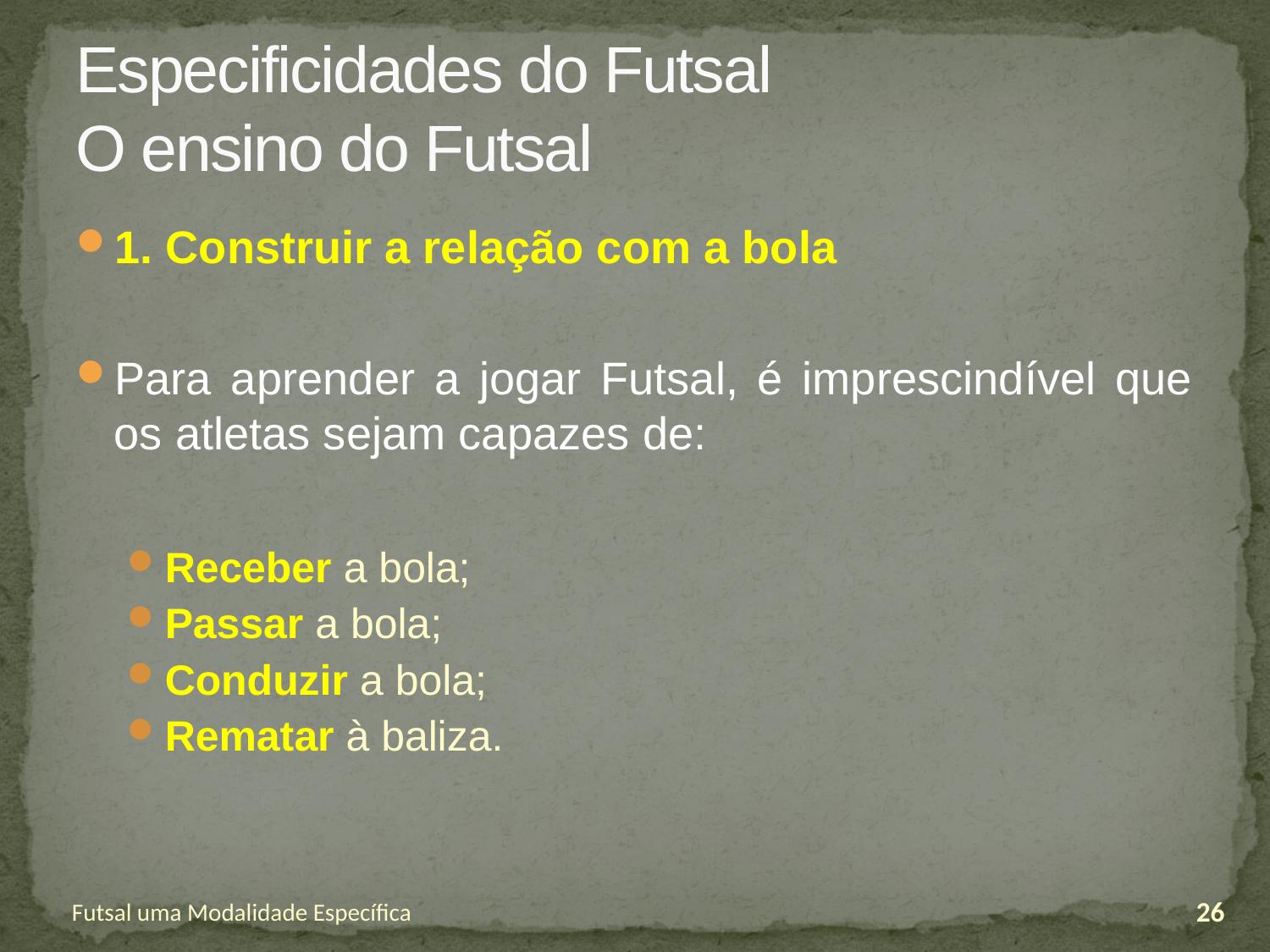

# Especificidades do Futsal O ensino do Futsal
1. Construir a relação com a bola

Para aprender a jogar Futsal, é imprescindível que os atletas sejam capazes de:

Receber a bola;
Passar a bola;
Conduzir a bola;
Rematar à baliza.
Futsal uma Modalidade Específica
26